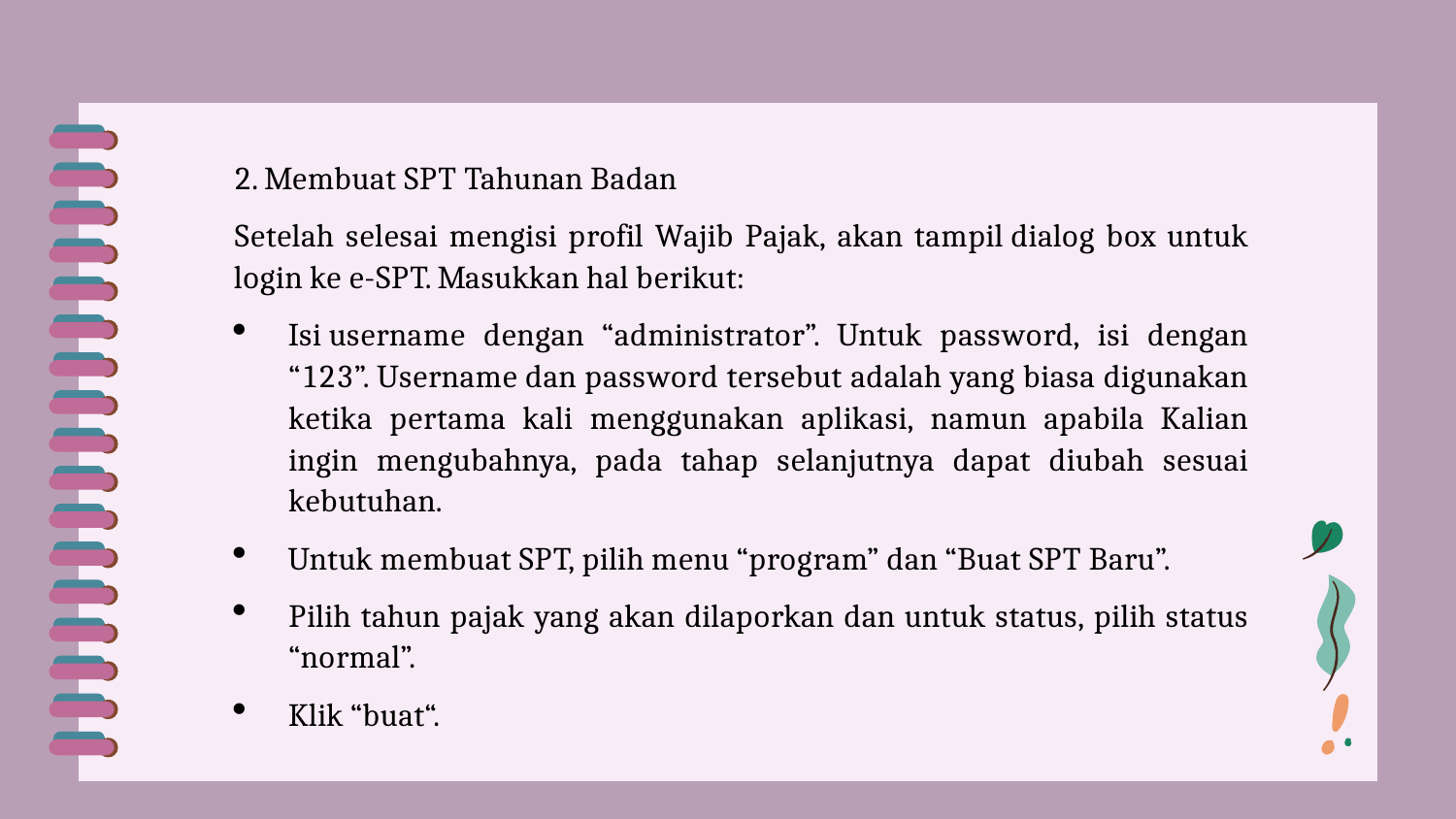

2. Membuat SPT Tahunan Badan
Setelah selesai mengisi profil Wajib Pajak, akan tampil dialog box untuk login ke e-SPT. Masukkan hal berikut:
Isi username dengan “administrator”. Untuk password, isi dengan “123”. Username dan password tersebut adalah yang biasa digunakan ketika pertama kali menggunakan aplikasi, namun apabila Kalian ingin mengubahnya, pada tahap selanjutnya dapat diubah sesuai kebutuhan.
Untuk membuat SPT, pilih menu “program” dan “Buat SPT Baru”.
Pilih tahun pajak yang akan dilaporkan dan untuk status, pilih status “normal”.
Klik “buat“.